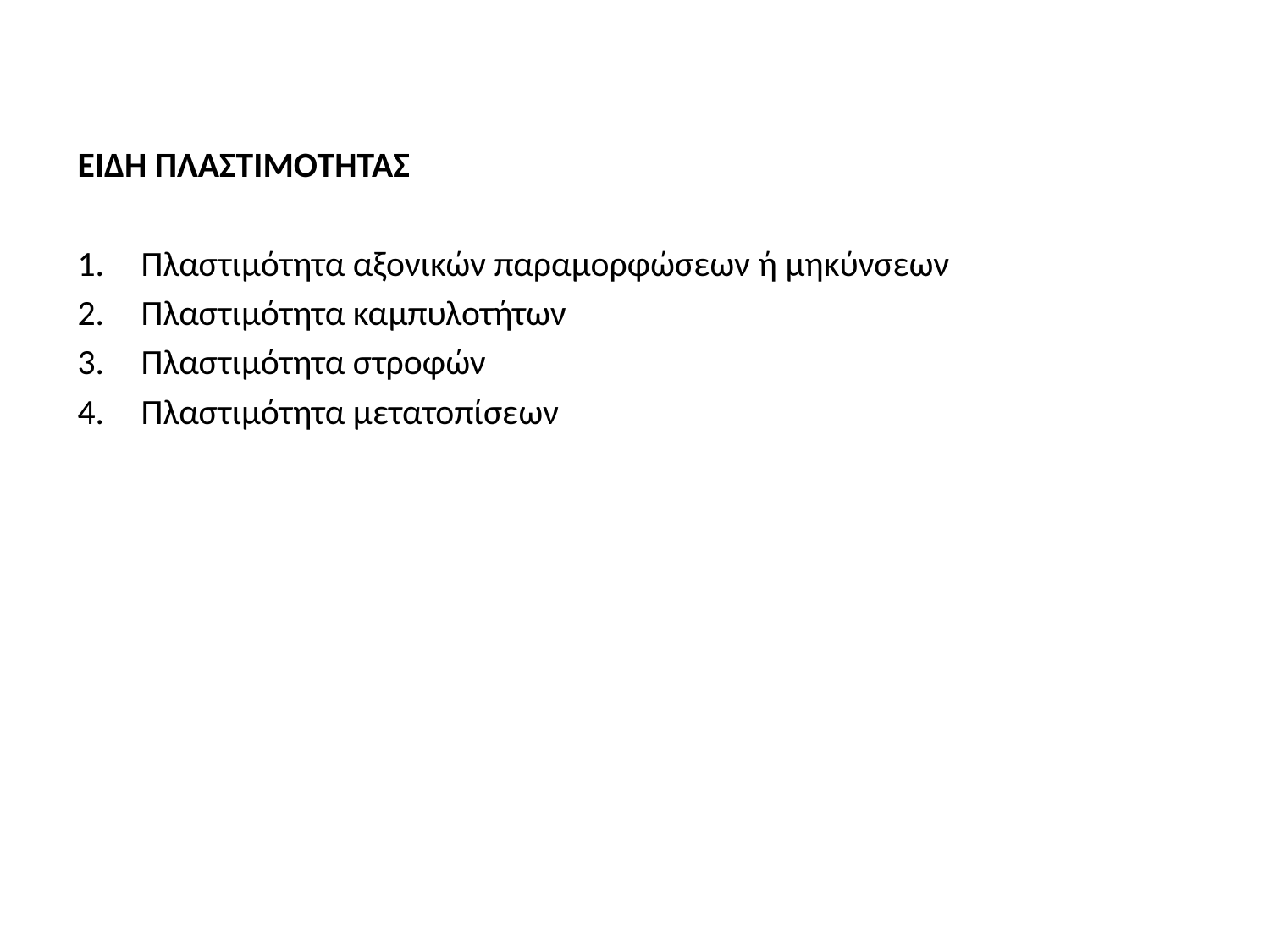

ΕΙΔΗ ΠΛΑΣΤΙΜΟΤΗΤΑΣ

Πλαστιμότητα αξονικών παραμορφώσεων ή μηκύνσεων
Πλαστιμότητα καμπυλοτήτων
Πλαστιμότητα στροφών
Πλαστιμότητα μετατοπίσεων